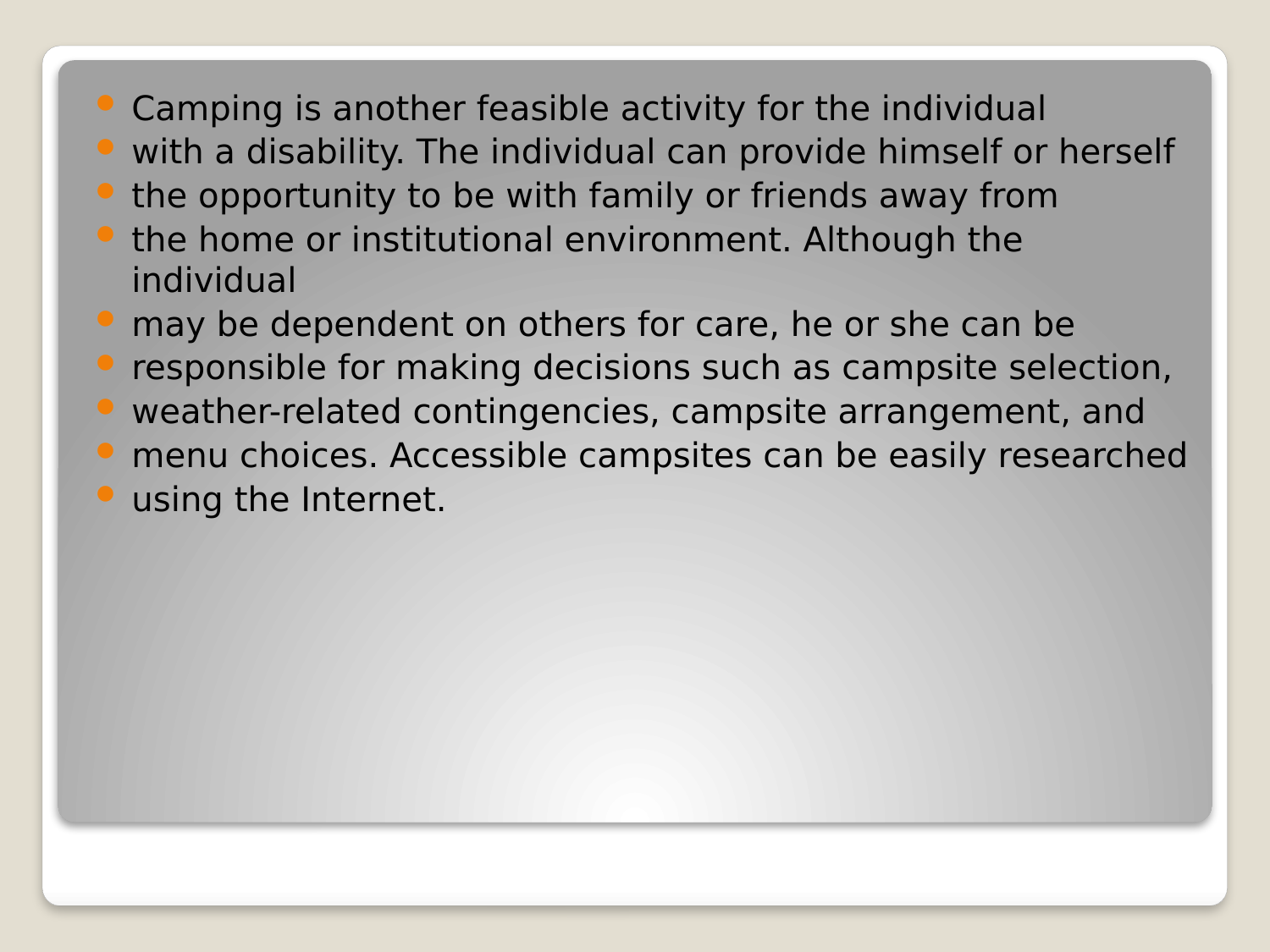

Camping is another feasible activity for the individual
with a disability. The individual can provide himself or herself
the opportunity to be with family or friends away from
the home or institutional environment. Although the individual
may be dependent on others for care, he or she can be
responsible for making decisions such as campsite selection,
weather-related contingencies, campsite arrangement, and
menu choices. Accessible campsites can be easily researched
using the Internet.
#